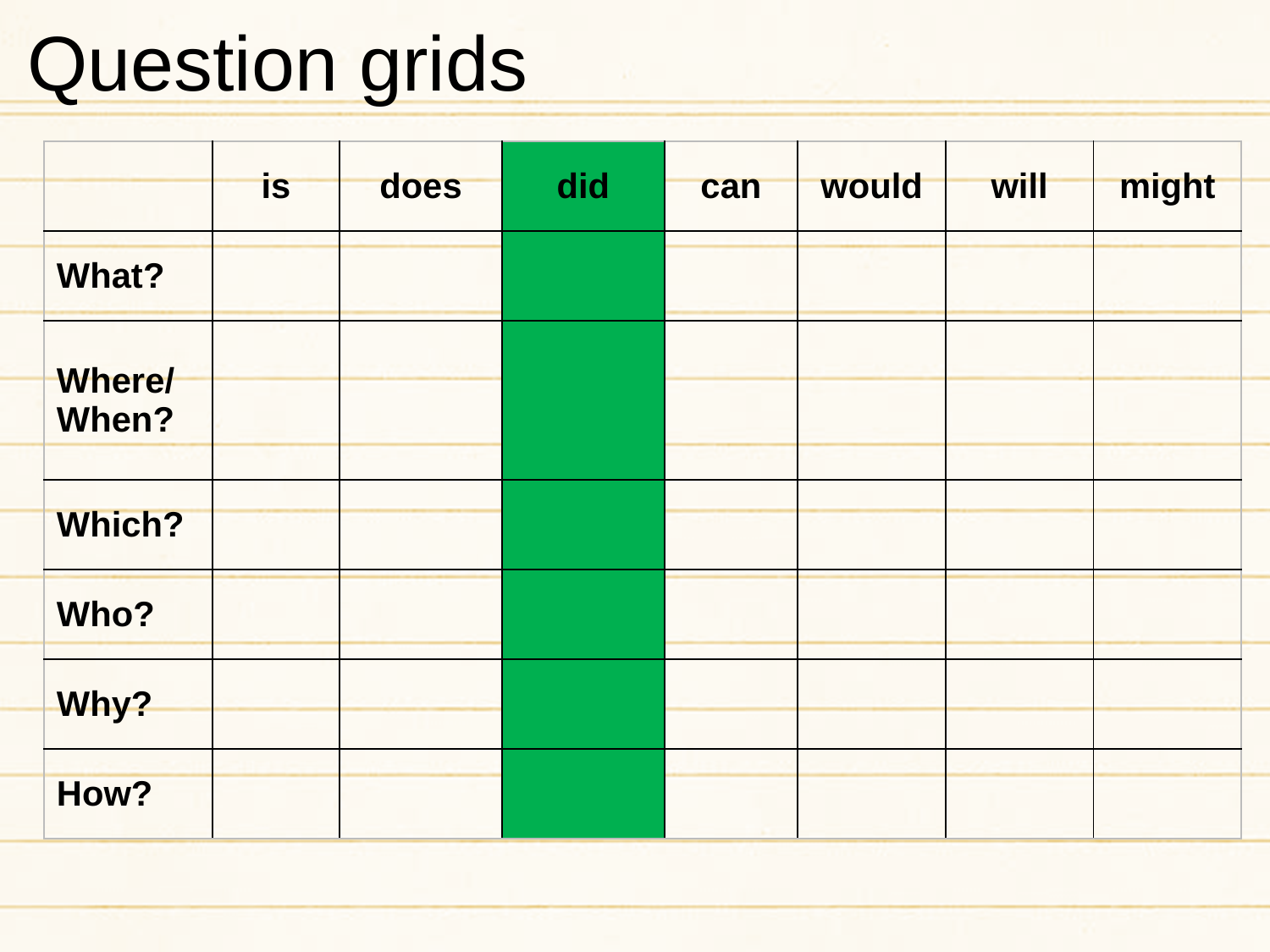

Question grids
|  | is | does | did | can | would | will | might |
| --- | --- | --- | --- | --- | --- | --- | --- |
| What? |  |  |  |  |  |  |  |
| Where/ When? |  |  |  |  |  |  |  |
| Which? |  |  |  |  |  |  |  |
| Who? |  |  |  |  |  |  |  |
| Why? |  |  |  |  |  |  |  |
| How? |  |  |  |  |  |  |  |